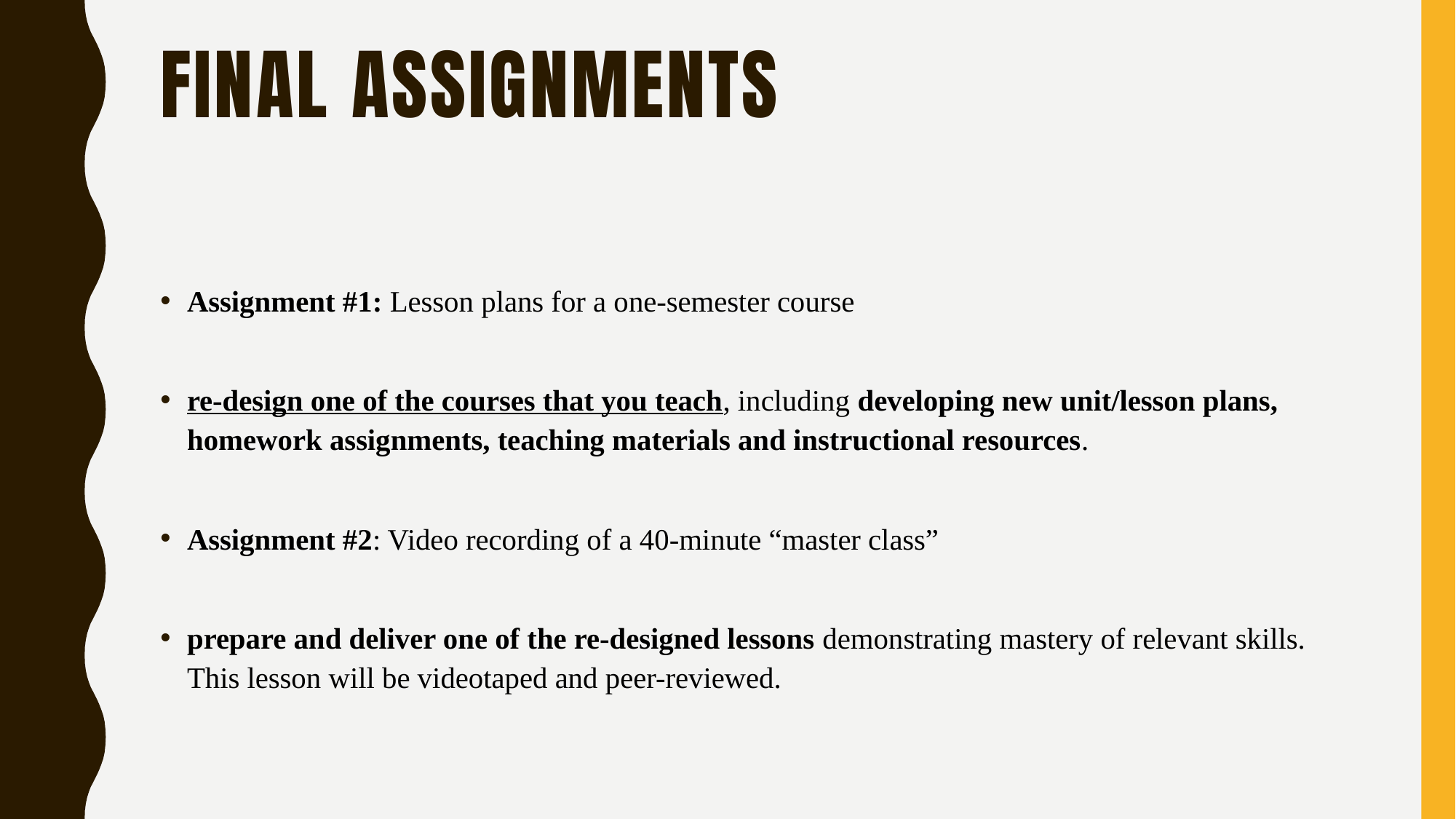

# Final Assignments
Assignment #1: Lesson plans for a one-semester course

re-design one of the courses that you teach, including developing new unit/lesson plans, homework assignments, teaching materials and instructional resources.

Assignment #2: Video recording of a 40-minute “master class”

prepare and deliver one of the re-designed lessons demonstrating mastery of relevant skills. This lesson will be videotaped and peer-reviewed.